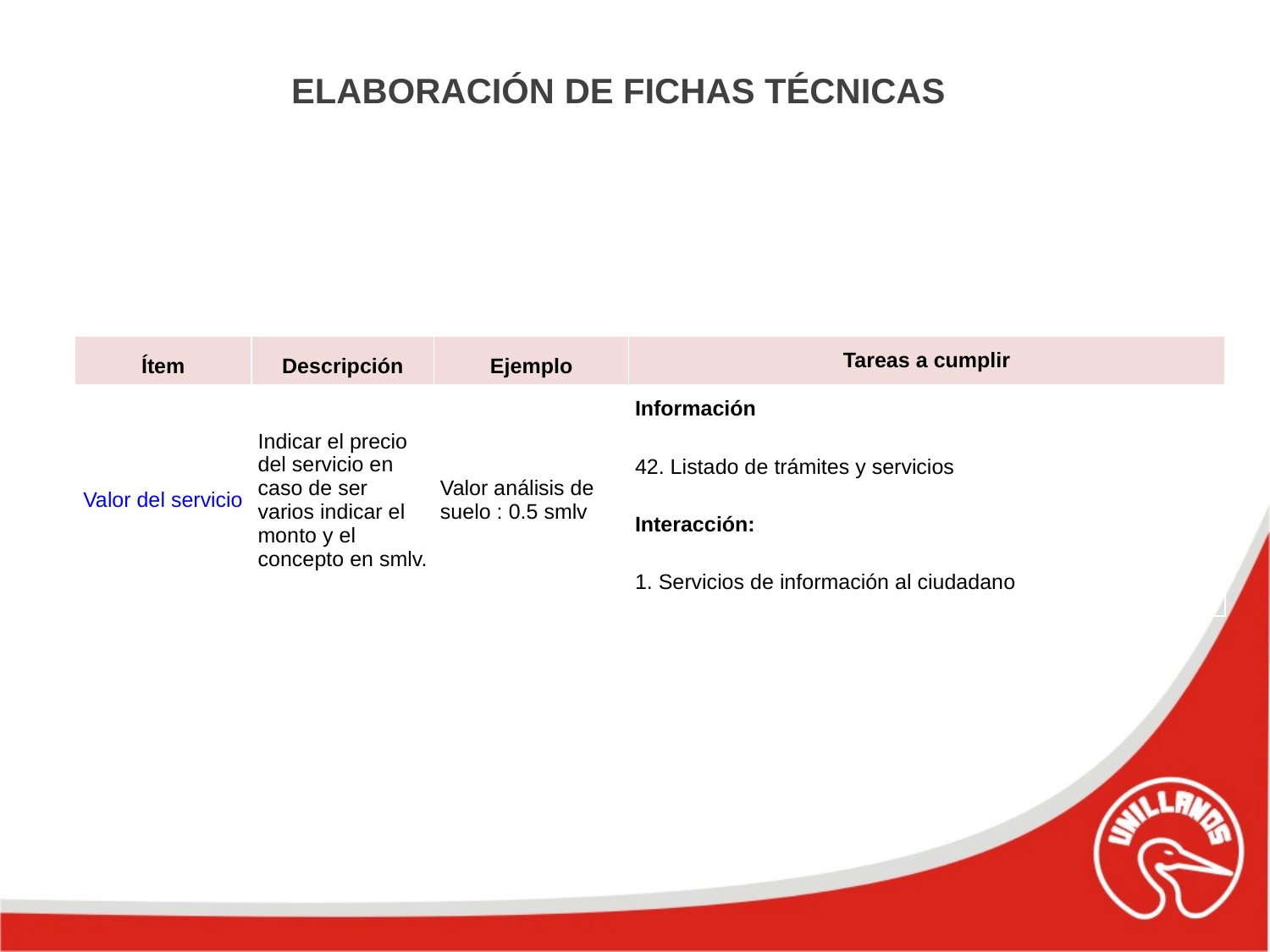

ELABORACIÓN DE FICHAS TÉCNICAS
| Ítem | Descripción | Ejemplo | Tareas a cumplir |
| --- | --- | --- | --- |
| Valor del servicio | Indicar el precio del servicio en caso de ser varios indicar el monto y el concepto en smlv. | Valor análisis de suelo : 0.5 smlv | Información |
|  |  |  | 42. Listado de trámites y servicios |
|  |  |  | Interacción: |
|  |  |  | 1. Servicios de información al ciudadano |